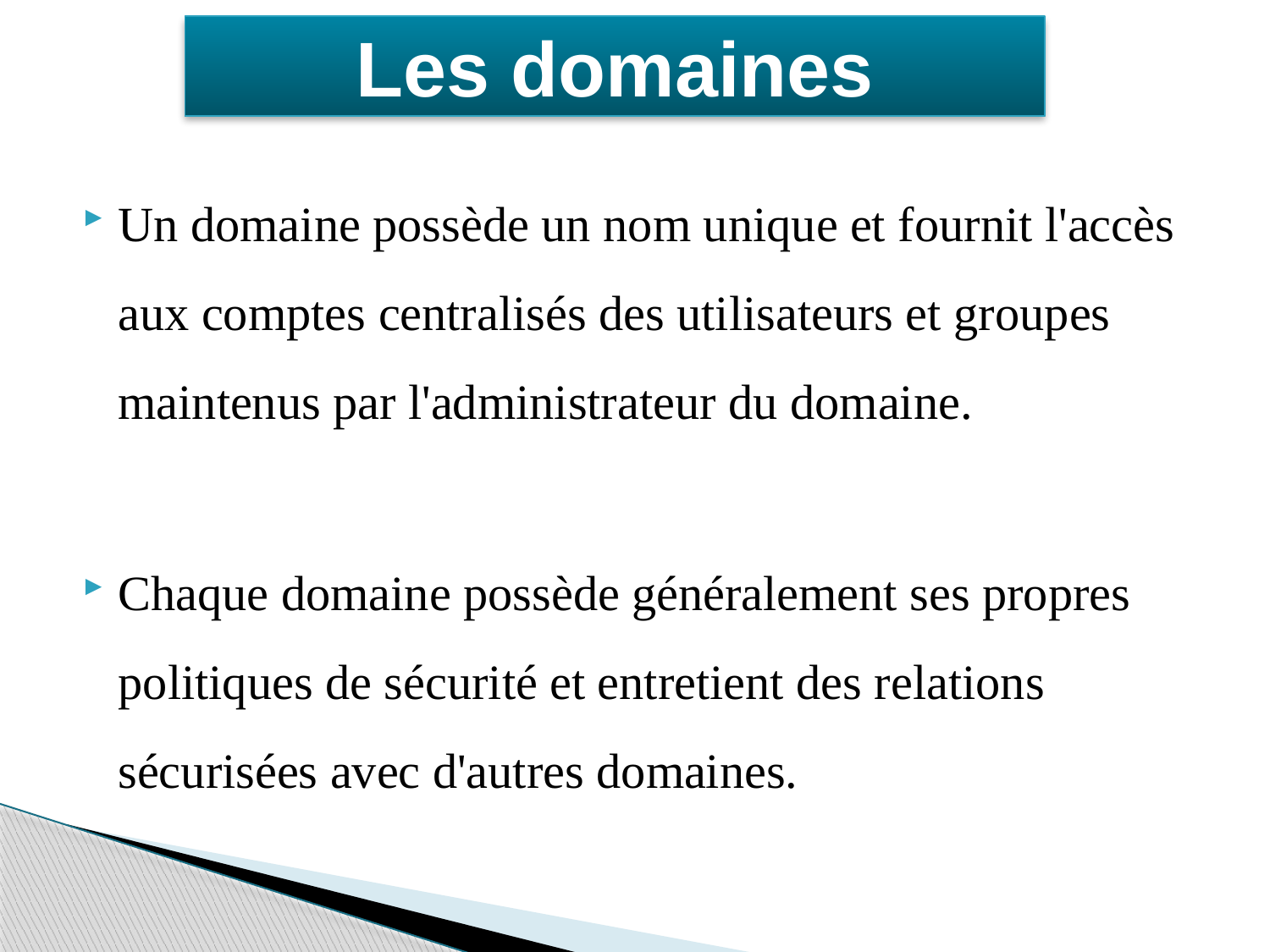

# Les domaines
Un domaine possède un nom unique et fournit l'accès aux comptes centralisés des utilisateurs et groupes maintenus par l'administrateur du domaine.

Chaque domaine possède généralement ses propres politiques de sécurité et entretient des relations sécurisées avec d'autres domaines.